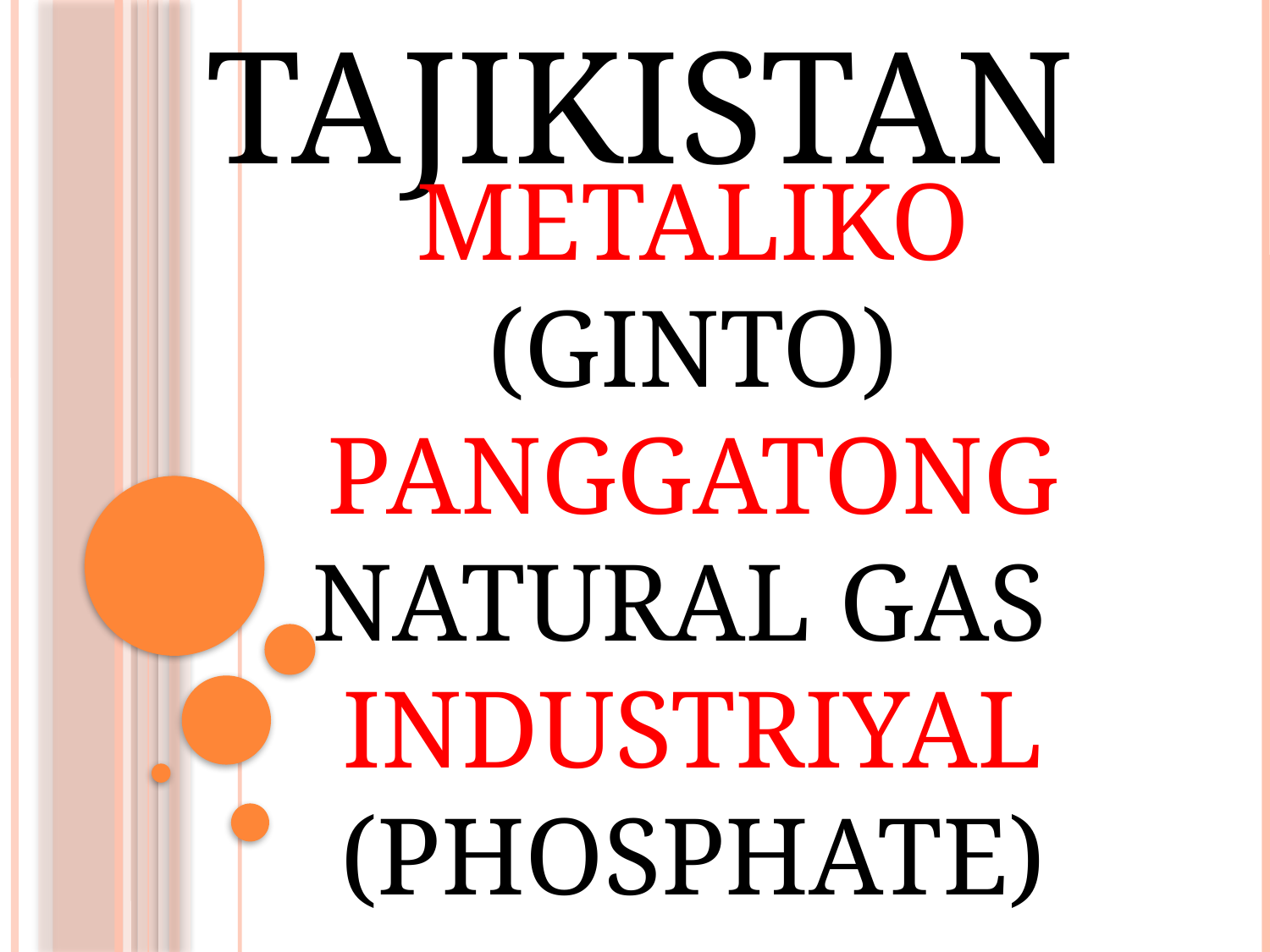

# tajikistan

Metaliko
(ginto)
Panggatong
Natural gas
Industriyal
(phosphate)